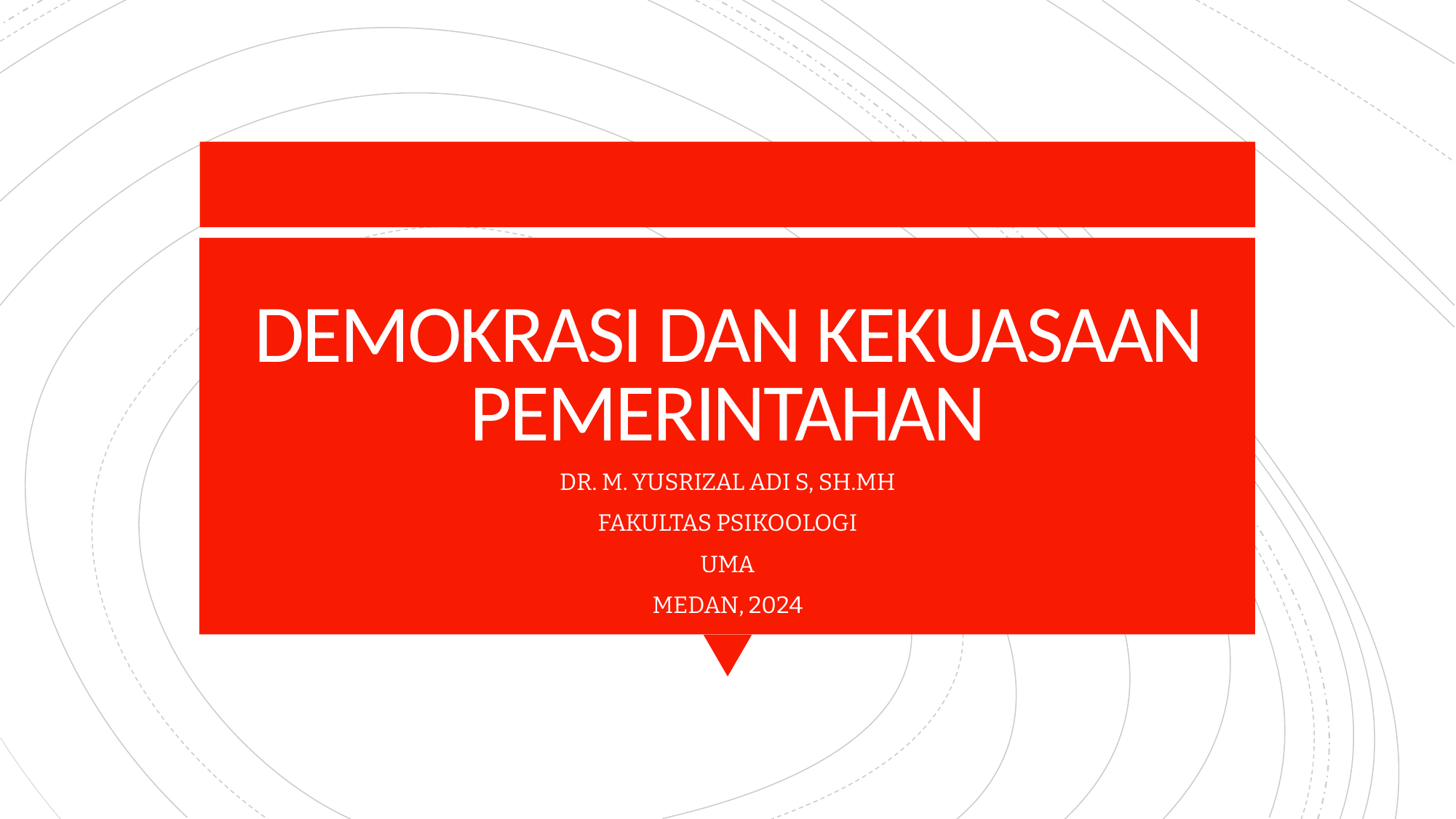

# DEMOKRASI DAN KEKUASAAN PEMERINTAHAN
DR. M. YUSRIZAL ADI S, SH.MH
FAKULTAS PSIKOOLOGI
UMA
MEDAN, 2024